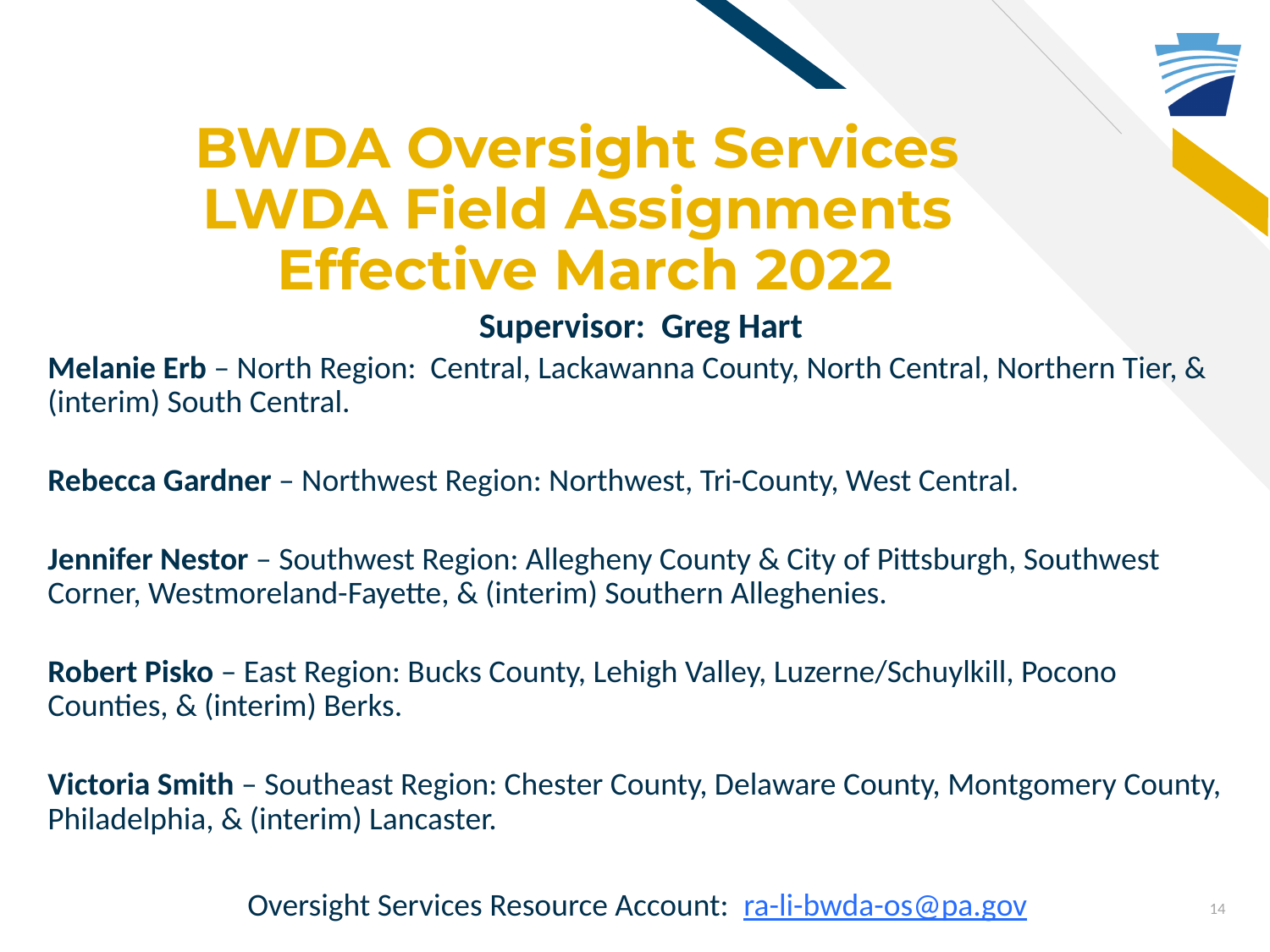

# BWDA Oversight Services LWDA Field Assignments  Effective March 2022
Supervisor:  Greg Hart
Melanie Erb – North Region:  Central, Lackawanna County, North Central, Northern Tier, & (interim) South Central.

Rebecca Gardner – Northwest Region: Northwest, Tri-County, West Central.

Jennifer Nestor – Southwest Region: Allegheny County & City of Pittsburgh, Southwest Corner, Westmoreland-Fayette, & (interim) Southern Alleghenies.

Robert Pisko – East Region: Bucks County, Lehigh Valley, Luzerne/Schuylkill, Pocono Counties, & (interim) Berks.

Victoria Smith – Southeast Region: Chester County, Delaware County, Montgomery County, Philadelphia, & (interim) Lancaster.

Oversight Services Resource Account:  ra-li-bwda-os@pa.gov
.
14